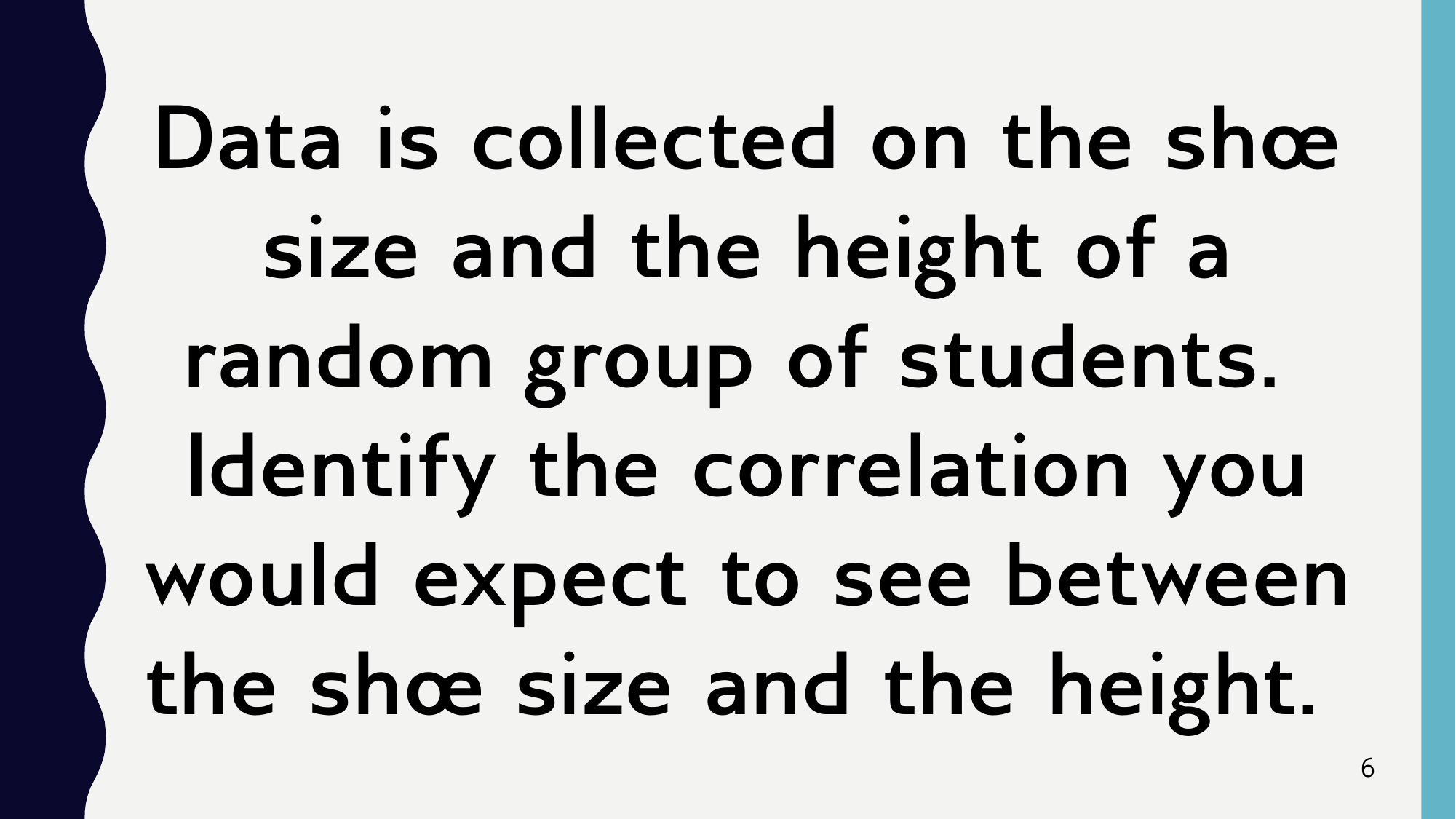

Data is collected on the shoe size and the height of a random group of students.  Identify the correlation you would expect to see between the shoe size and the height.
6